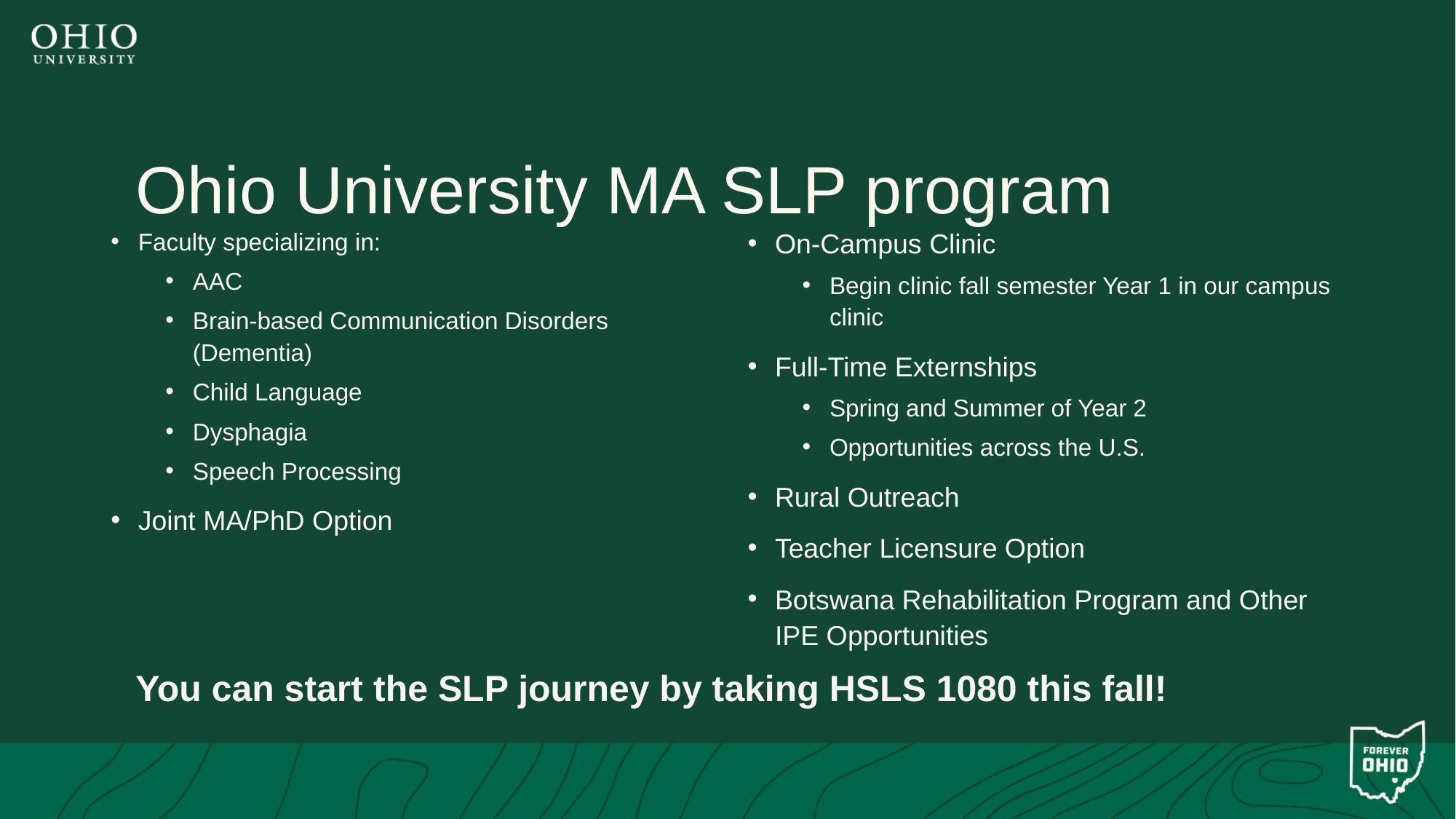

# Ohio University MA SLP program
Faculty specializing in:
AAC
Brain-based Communication Disorders (Dementia)
Child Language
Dysphagia
Speech Processing
Joint MA/PhD Option

On-Campus Clinic
Begin clinic fall semester Year 1 in our campus clinic
Full-Time Externships
Spring and Summer of Year 2
Opportunities across the U.S.
Rural Outreach
Teacher Licensure Option
Botswana Rehabilitation Program and Other IPE Opportunities

You can start the SLP journey by taking HSLS 1080 this fall!